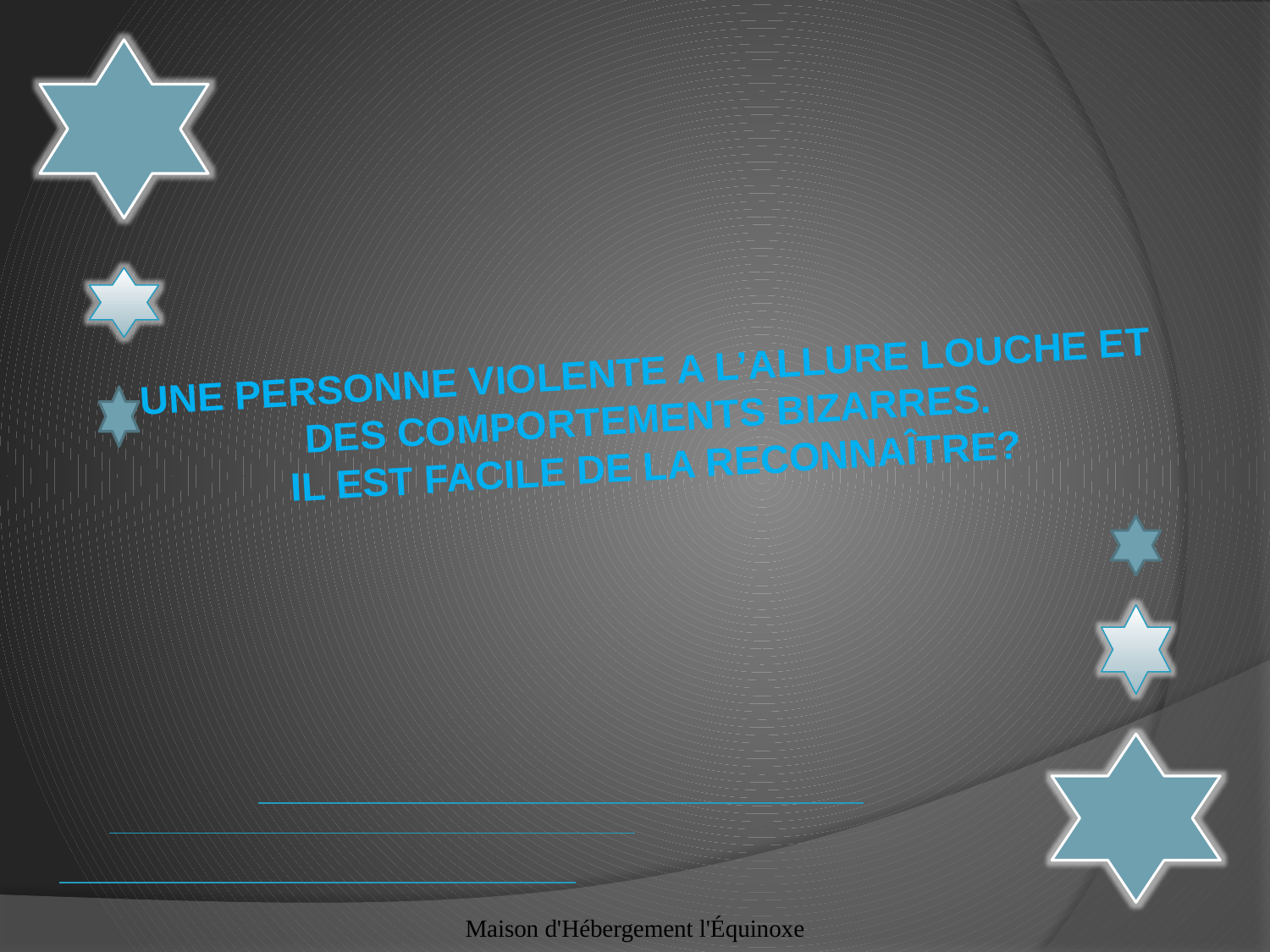

# Une personne violente a l’allure louche et des comportements bizarres. il est facile de la reconnaître?

Maison d'Hébergement l'Équinoxe